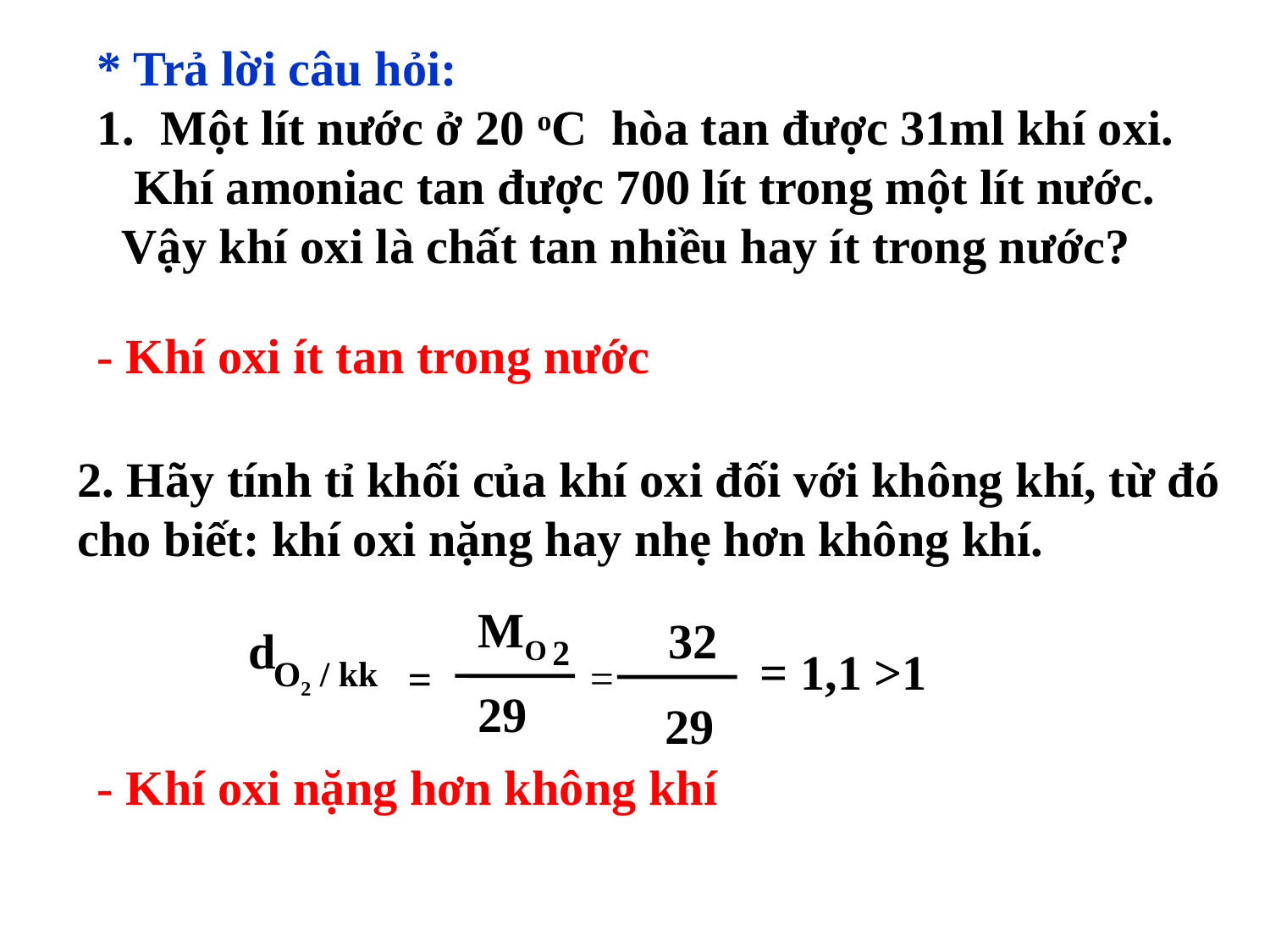

* Trả lời câu hỏi:
Một lít nước ở 20 oC  hòa tan được 31ml khí oxi.
   Khí amoniac tan được 700 lít trong một lít nước.
  Vậy khí oxi là chất tan nhiều hay ít trong nước?
- Khí oxi ít tan trong nước
2. Hãy tính tỉ khối của khí oxi đối với không khí, từ đó cho biết: khí oxi nặng hay nhẹ hơn không khí.
MO
32
d
2
= 1,1 >1
O2 / kk
=
=

29

29
- Khí oxi nặng hơn không khí